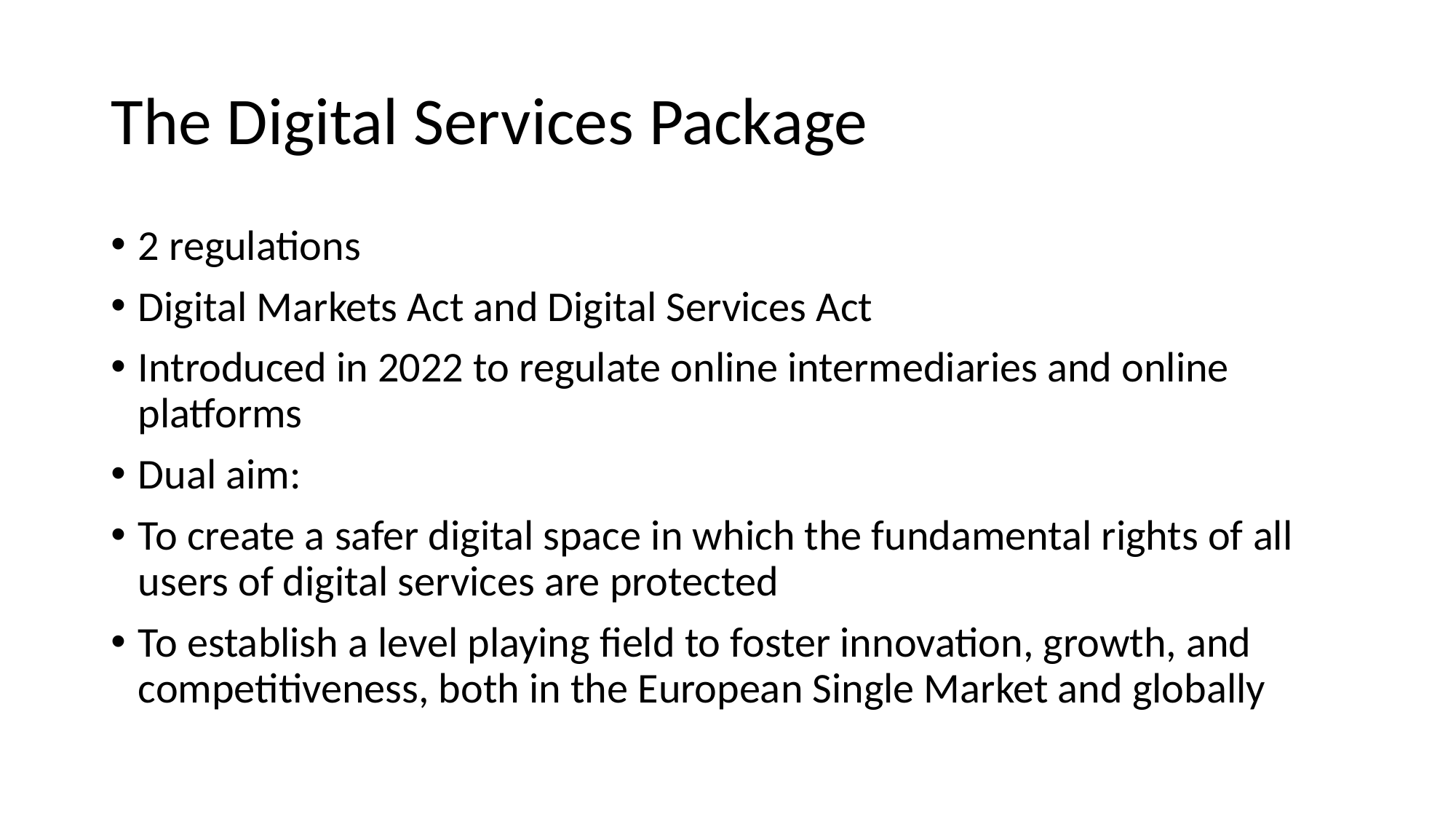

# The Digital Services Package
2 regulations
Digital Markets Act and Digital Services Act
Introduced in 2022 to regulate online intermediaries and online platforms
Dual aim:
To create a safer digital space in which the fundamental rights of all users of digital services are protected
To establish a level playing field to foster innovation, growth, and competitiveness, both in the European Single Market and globally